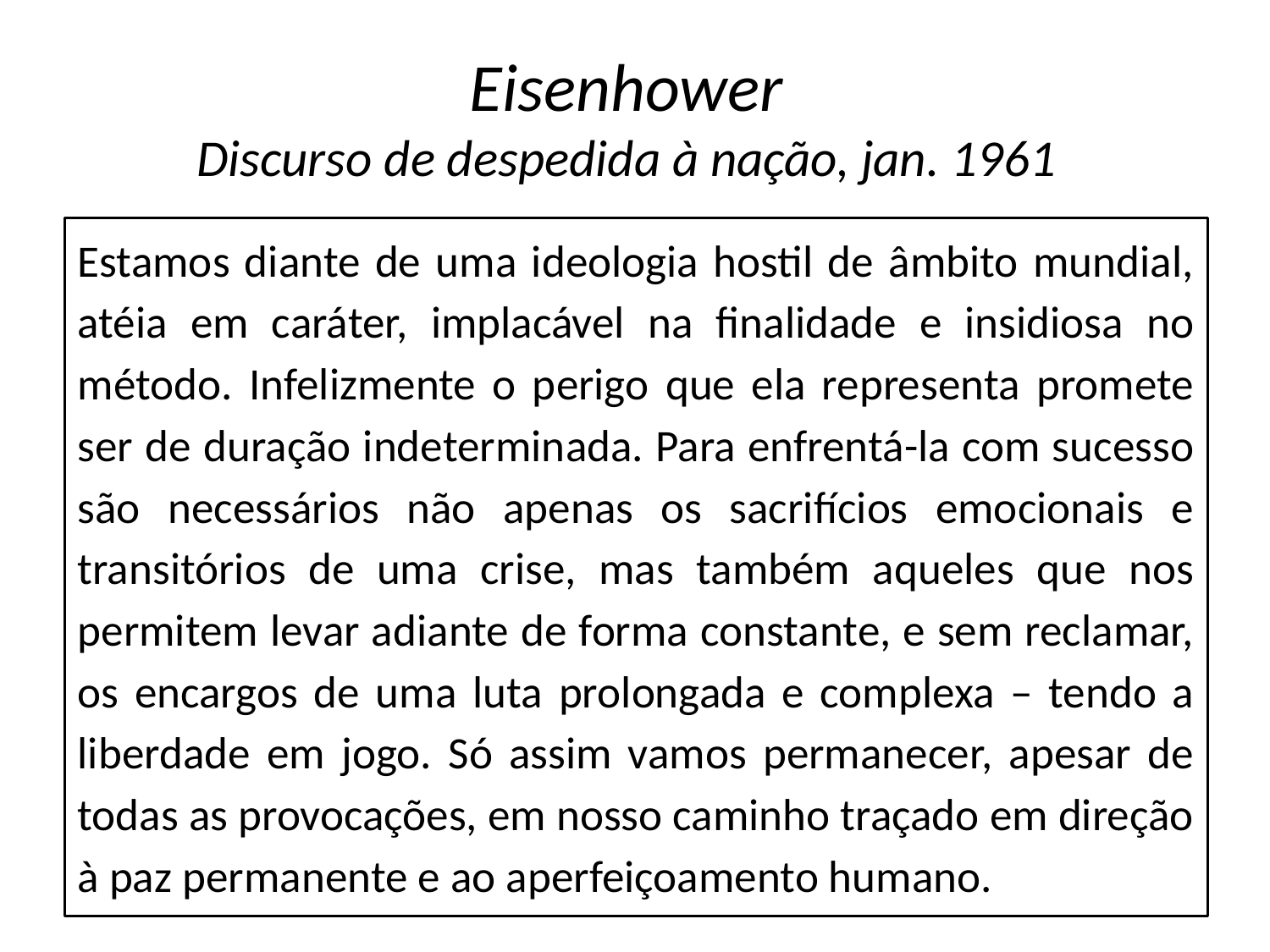

# Eisenhower Discurso de despedida à nação, jan. 1961
Estamos diante de uma ideologia hostil de âmbito mundial, atéia em caráter, implacável na finalidade e insidiosa no método. Infelizmente o perigo que ela representa promete ser de duração indeterminada. Para enfrentá-la com sucesso são necessários não apenas os sacrifícios emocionais e transitórios de uma crise, mas também aqueles que nos permitem levar adiante de forma constante, e sem reclamar, os encargos de uma luta prolongada e complexa – tendo a liberdade em jogo. Só assim vamos permanecer, apesar de todas as provocações, em nosso caminho traçado em direção à paz permanente e ao aperfeiçoamento humano.